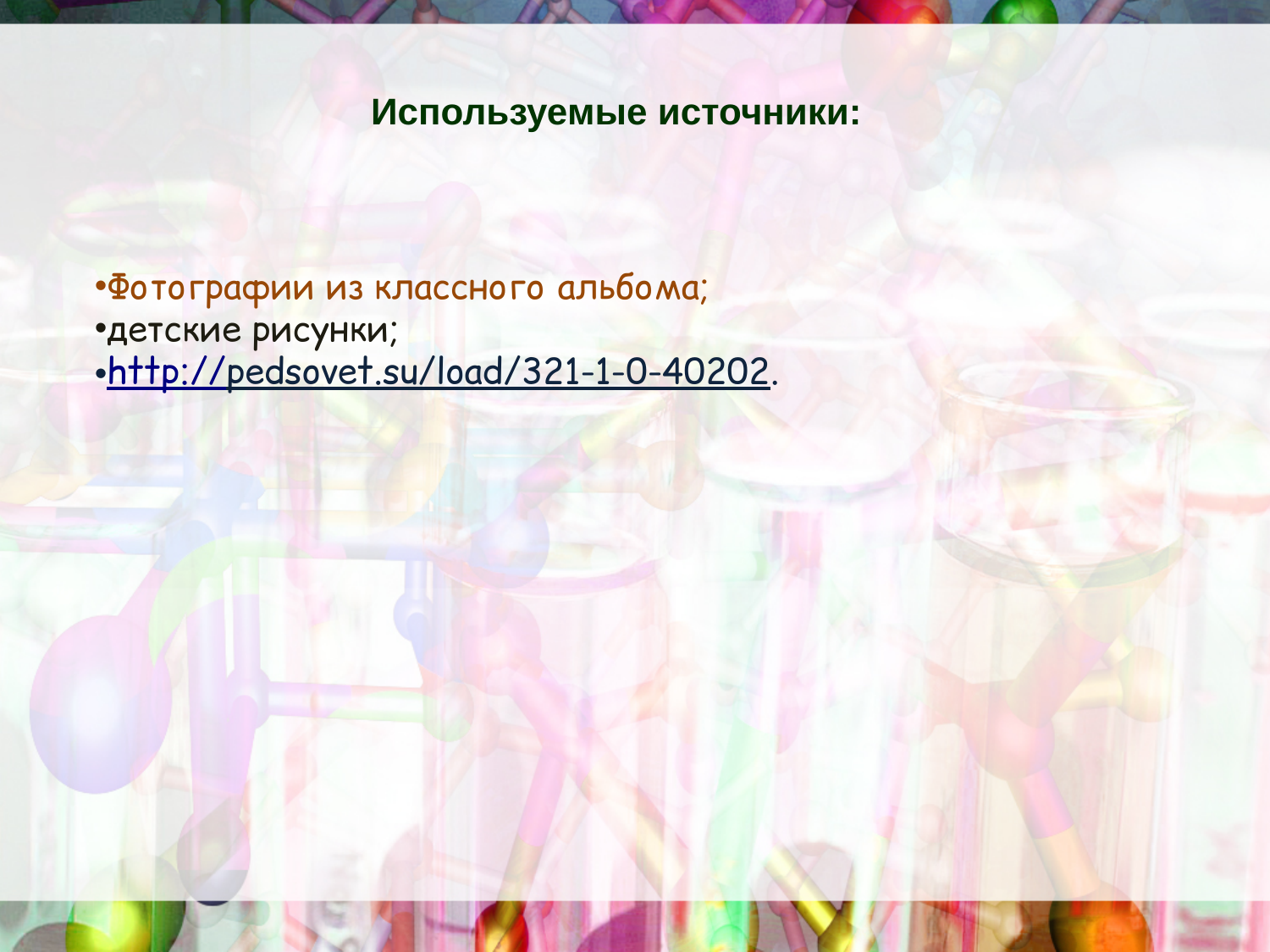

# Используемые источники:

Фотографии из классного альбома;
детские рисунки;
http://pedsovet.su/load/321-1-0-40202.